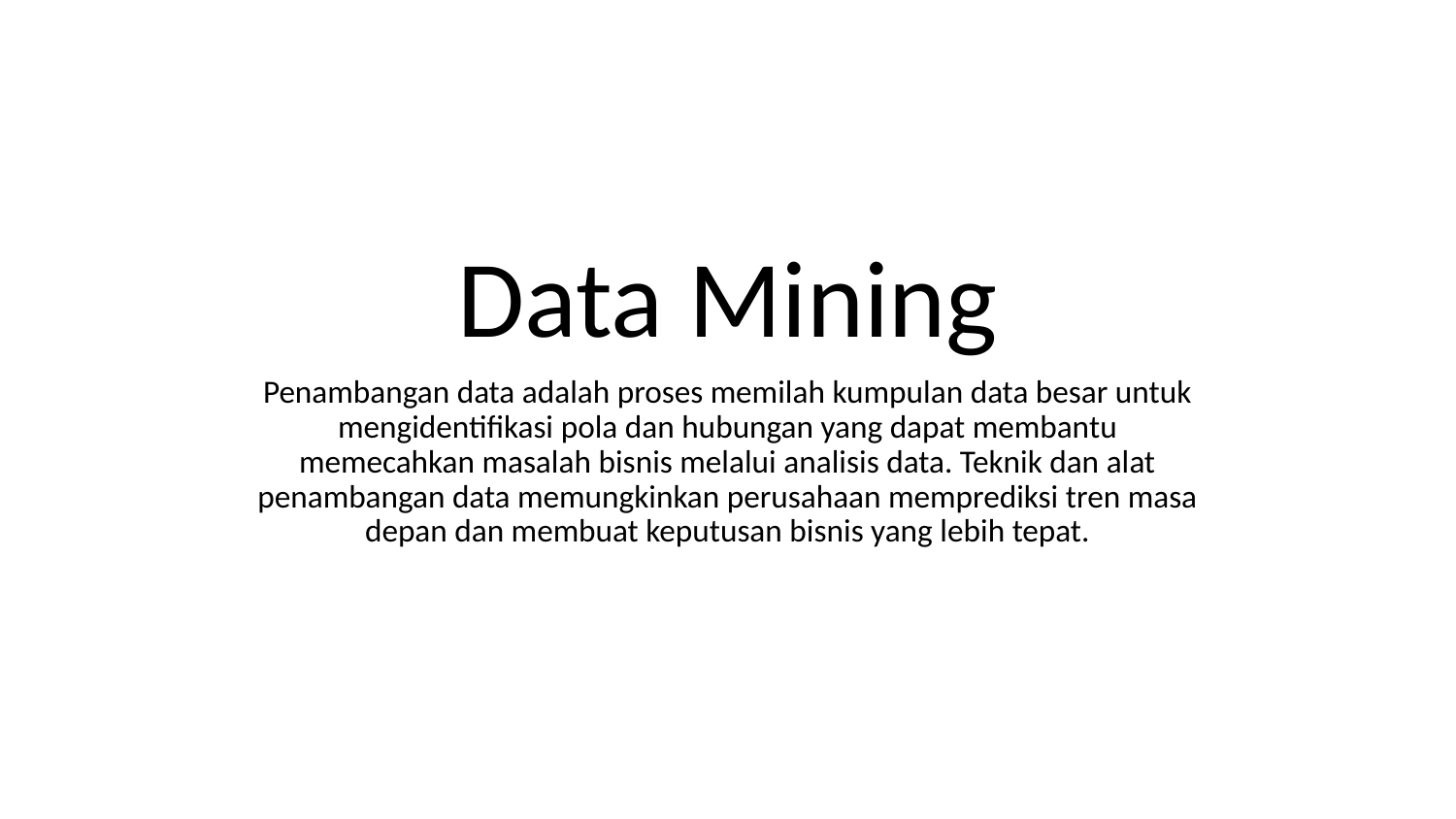

# Data Mining
Penambangan data adalah proses memilah kumpulan data besar untuk mengidentifikasi pola dan hubungan yang dapat membantu memecahkan masalah bisnis melalui analisis data. Teknik dan alat penambangan data memungkinkan perusahaan memprediksi tren masa depan dan membuat keputusan bisnis yang lebih tepat.